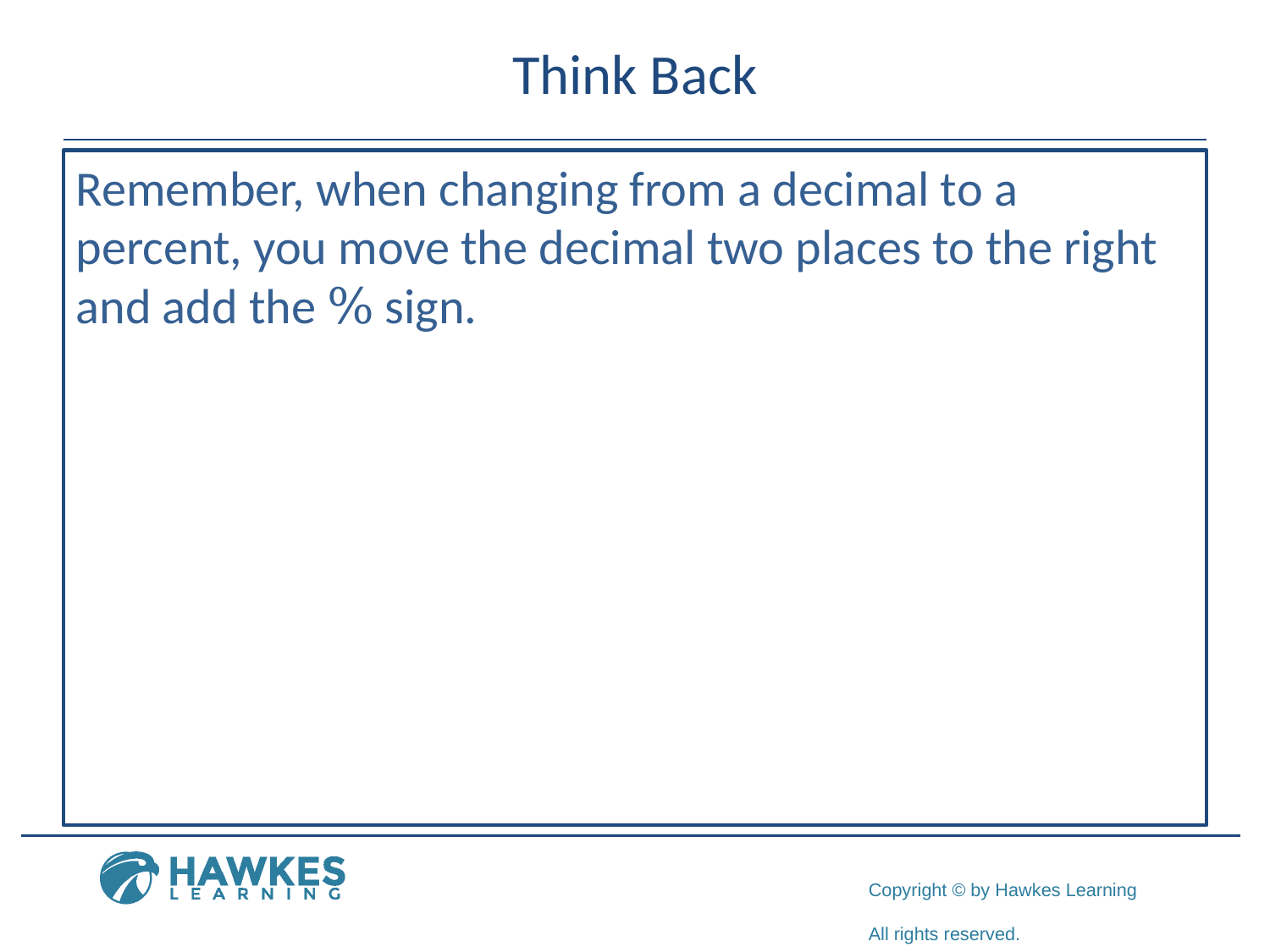

# Think Back
Remember, when changing from a decimal to a percent, you move the decimal two places to the right and add the % sign.